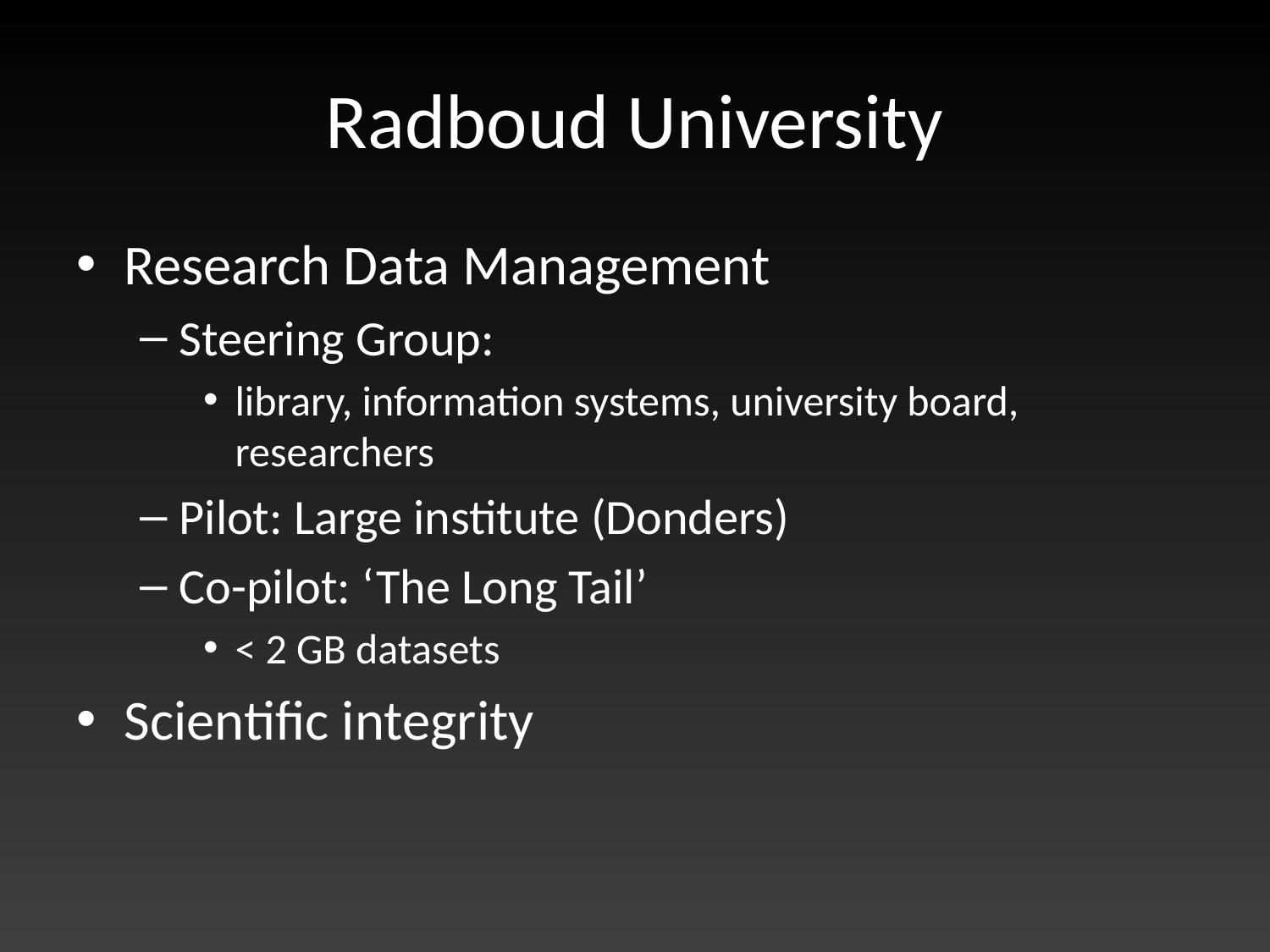

# Radboud University
Research Data Management
Steering Group:
library, information systems, university board, researchers
Pilot: Large institute (Donders)
Co-pilot: ‘The Long Tail’
< 2 GB datasets
Scientific integrity